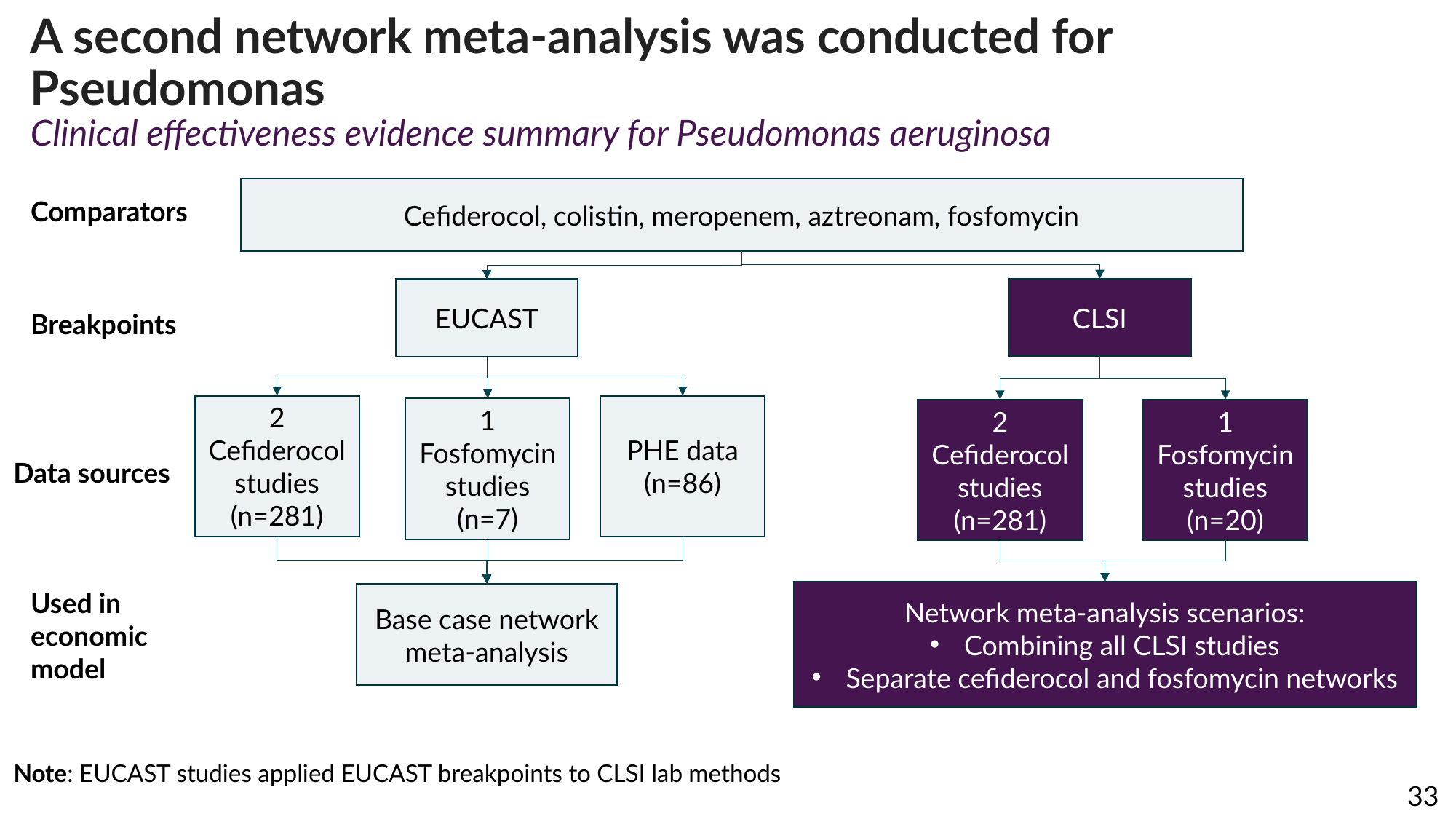

A second network meta-analysis was conducted for Pseudomonas
Clinical effectiveness evidence summary for Pseudomonas aeruginosa
Cefiderocol, colistin, meropenem, aztreonam, fosfomycin
Comparators
CLSI
EUCAST
Breakpoints
2 Cefiderocol studies (n=281)
PHE data
(n=86)
1 Fosfomycin studies
(n=7)
2 Cefiderocol studies (n=281)
1 Fosfomycin studies
(n=20)
Data sources
Used in economic model
Network meta-analysis scenarios:
Combining all CLSI studies
Separate cefiderocol and fosfomycin networks
Base case network meta-analysis
Note: EUCAST studies applied EUCAST breakpoints to CLSI lab methods